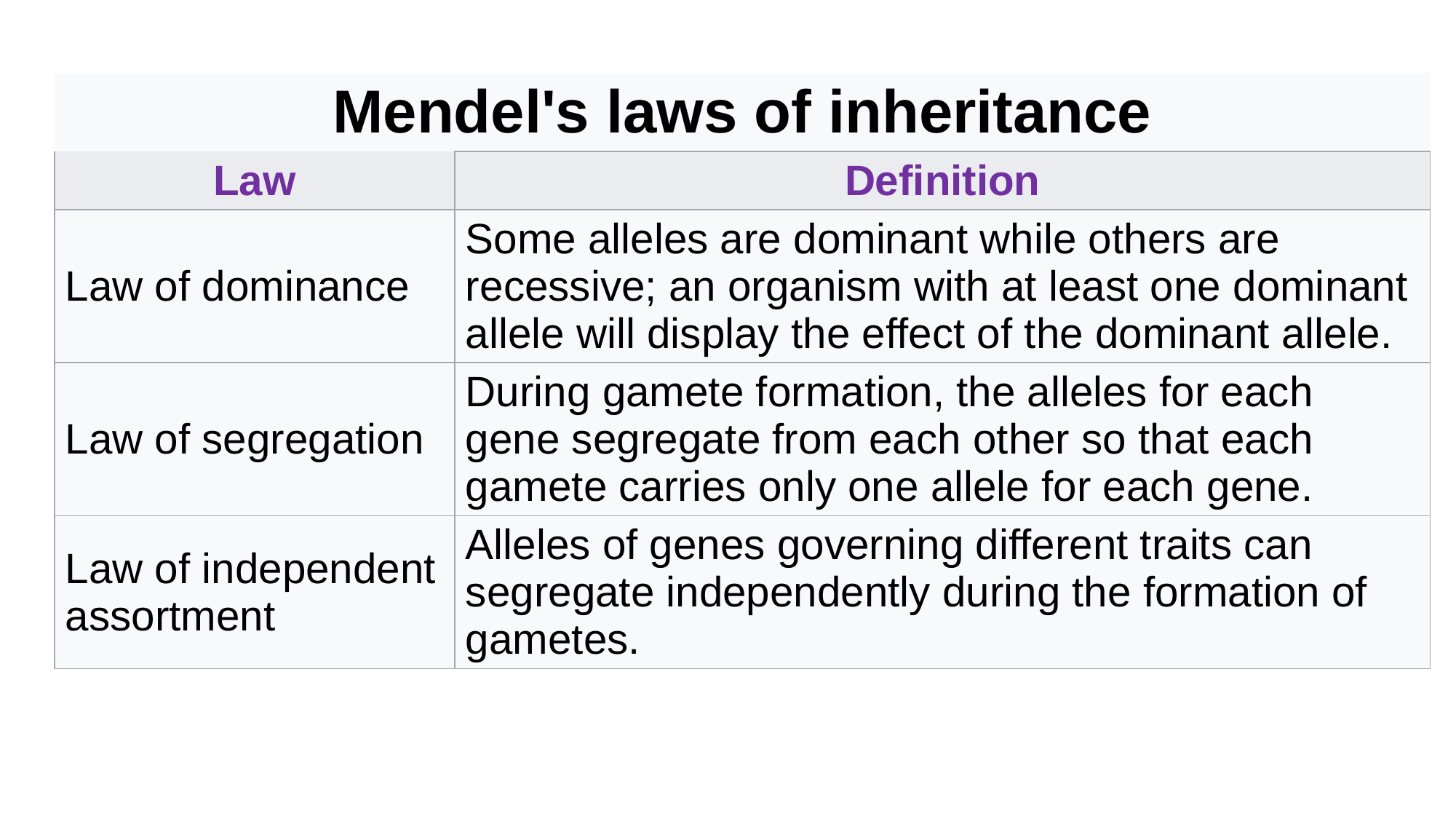

| Mendel's laws of inheritance |  |
| --- | --- |
| Law | Definition |
| Law of dominance | Some alleles are dominant while others are recessive; an organism with at least one dominant allele will display the effect of the dominant allele. |
| Law of segregation | During gamete formation, the alleles for each gene segregate from each other so that each gamete carries only one allele for each gene. |
| Law of independent assortment | Alleles of genes governing different traits can segregate independently during the formation of gametes. |